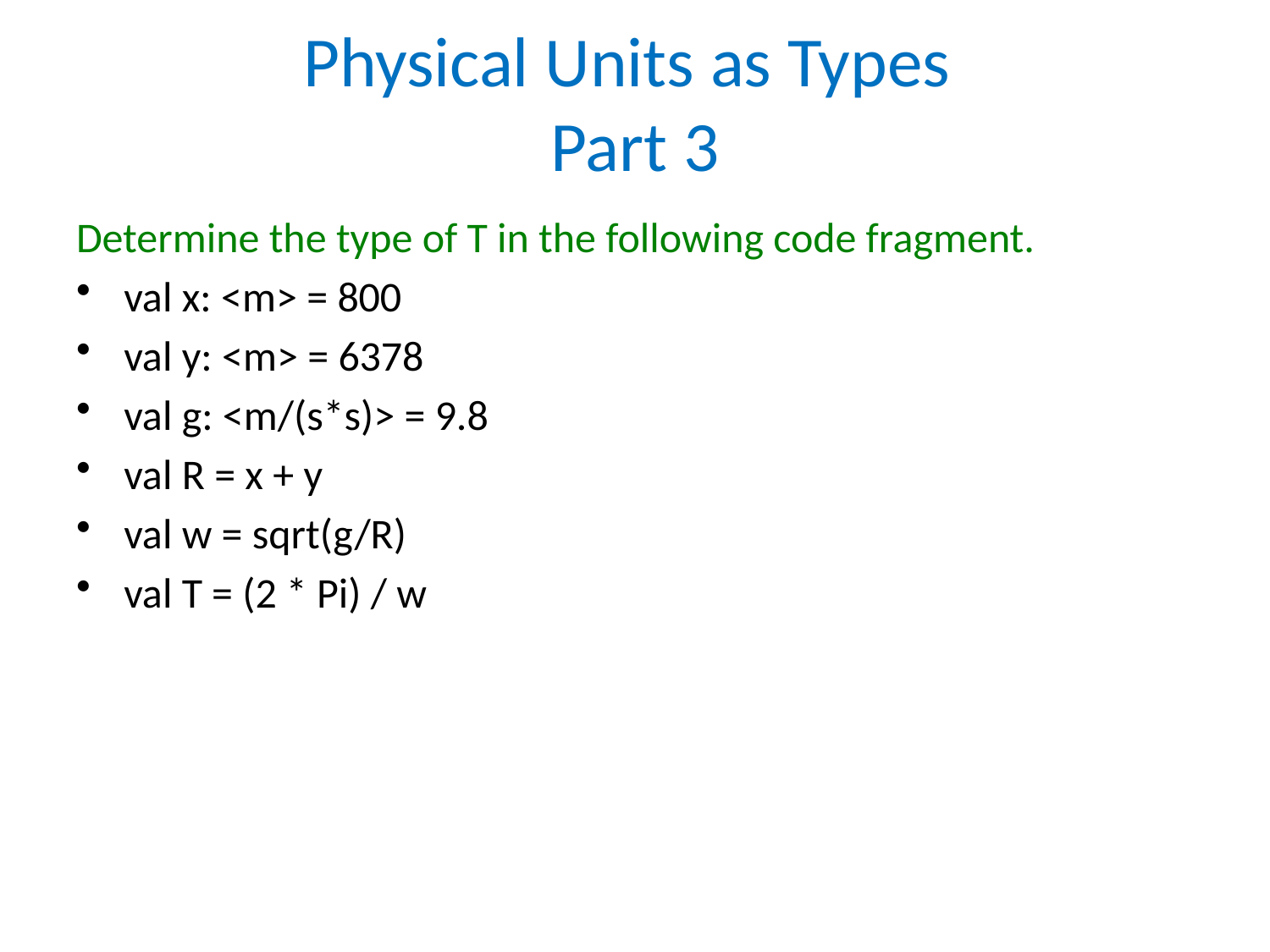

# Physical Units as Types Part 3
Determine the type of T in the following code fragment.
val x: <m> = 800
val y: <m> = 6378
val g: <m/(s*s)> = 9.8
val R = x + y
val w = sqrt(g/R)
val T = (2 * Pi) / w